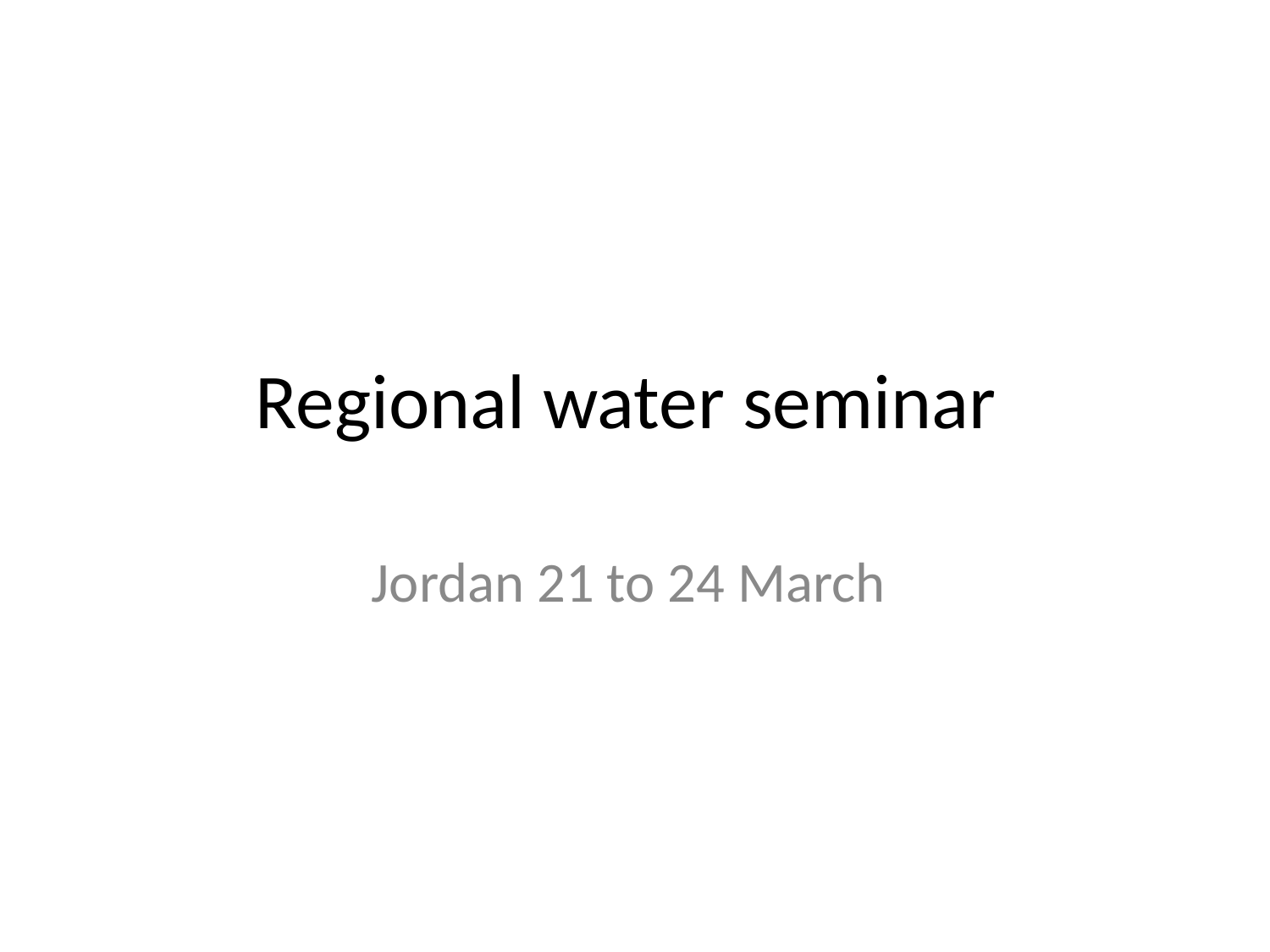

# Regional water seminar
Jordan 21 to 24 March